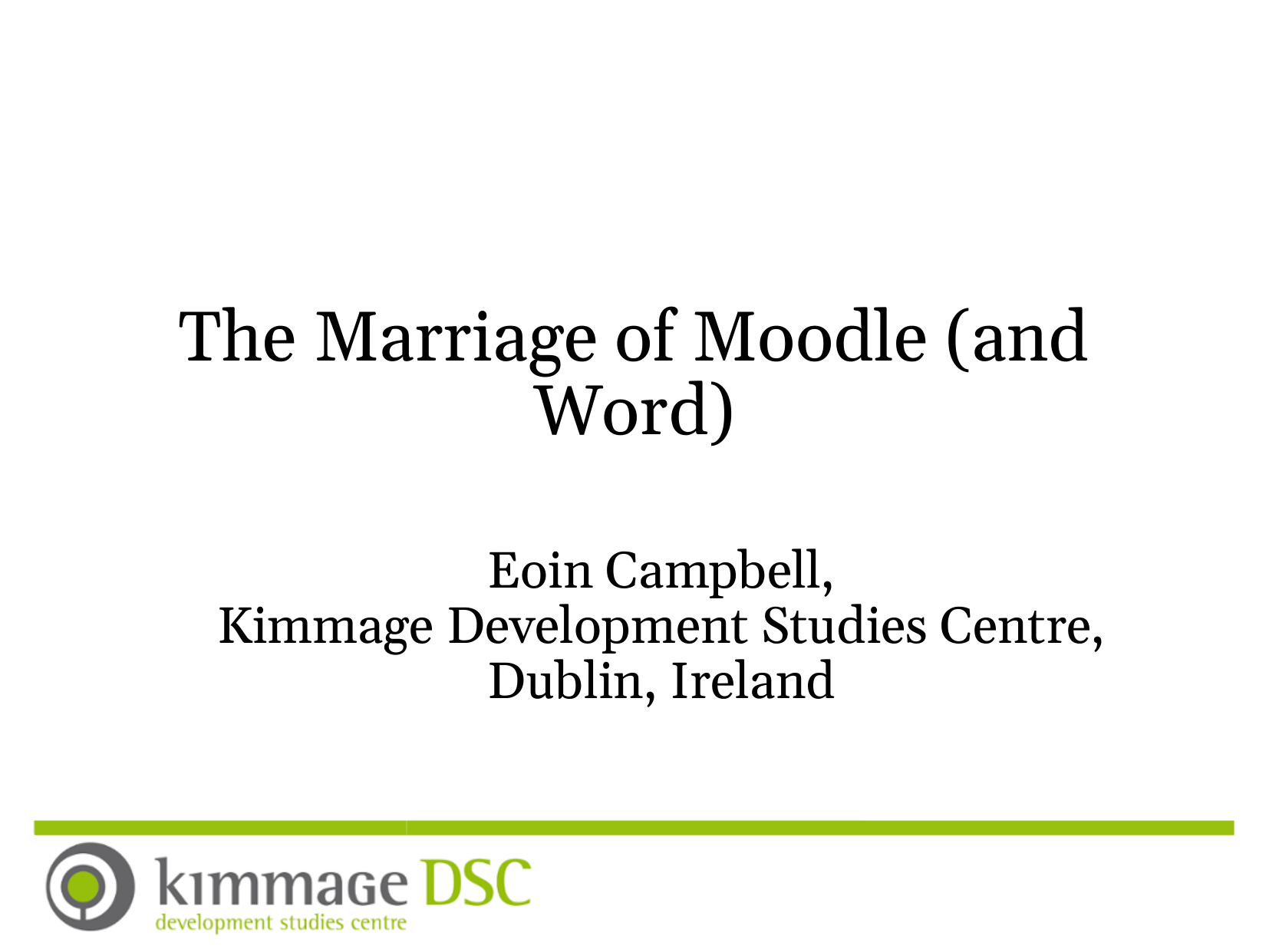

# The Marriage of Moodle (and Word)
Eoin Campbell,
Kimmage Development Studies Centre,
Dublin, Ireland